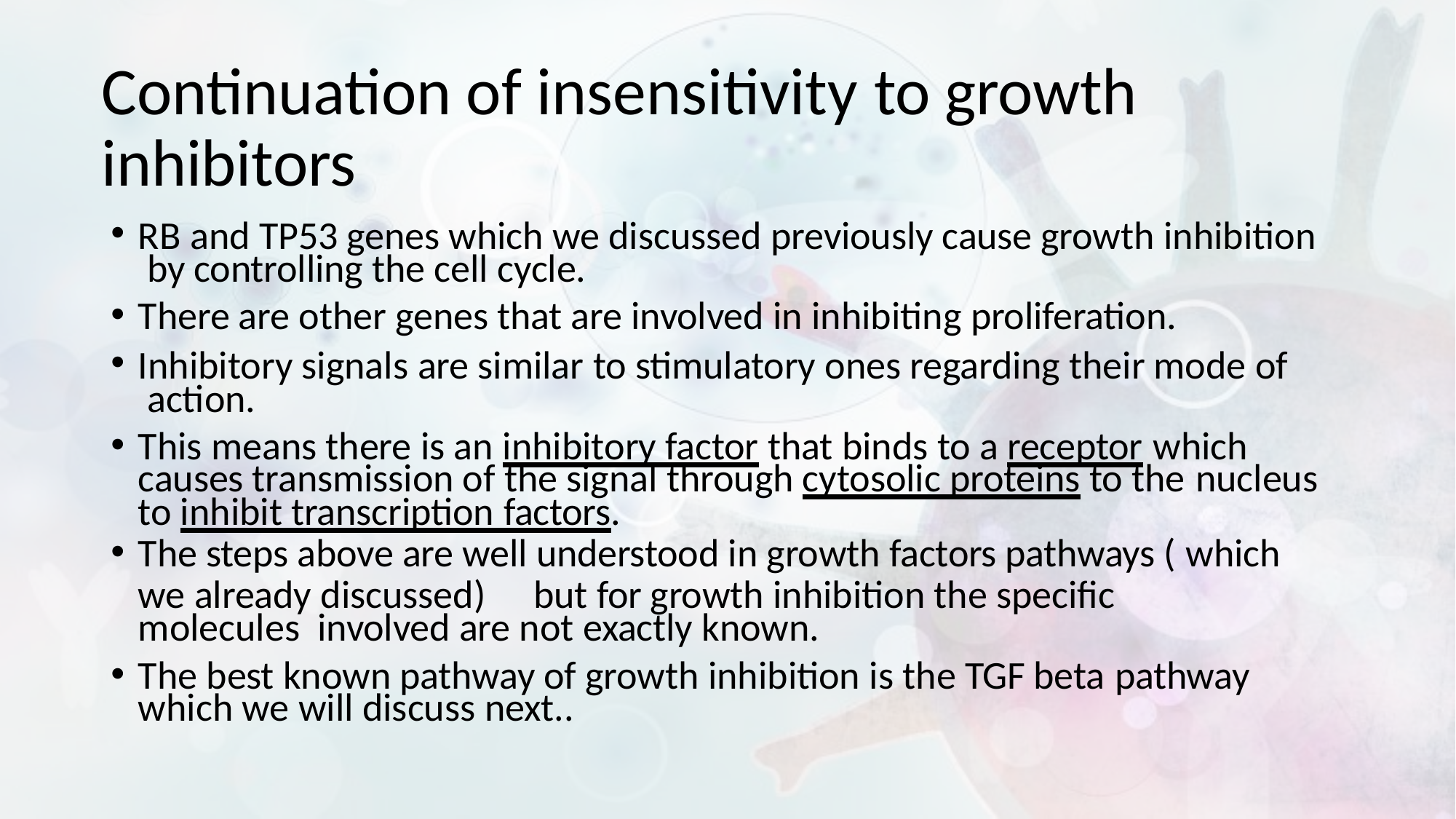

# Continuation of insensitivity to growth  inhibitors
RB and TP53 genes which we discussed previously cause growth inhibition  by controlling the cell cycle.
There are other genes that are involved in inhibiting proliferation.
Inhibitory signals are similar to stimulatory ones regarding their mode of  action.
This means there is an inhibitory factor that binds to a receptor which
causes transmission of the signal through cytosolic proteins to the nucleus
to inhibit transcription factors.
The steps above are well understood in growth factors pathways ( which
we already discussed)	but for growth inhibition the specific molecules  involved are not exactly known.
The best known pathway of growth inhibition is the TGF beta pathway
which we will discuss next..